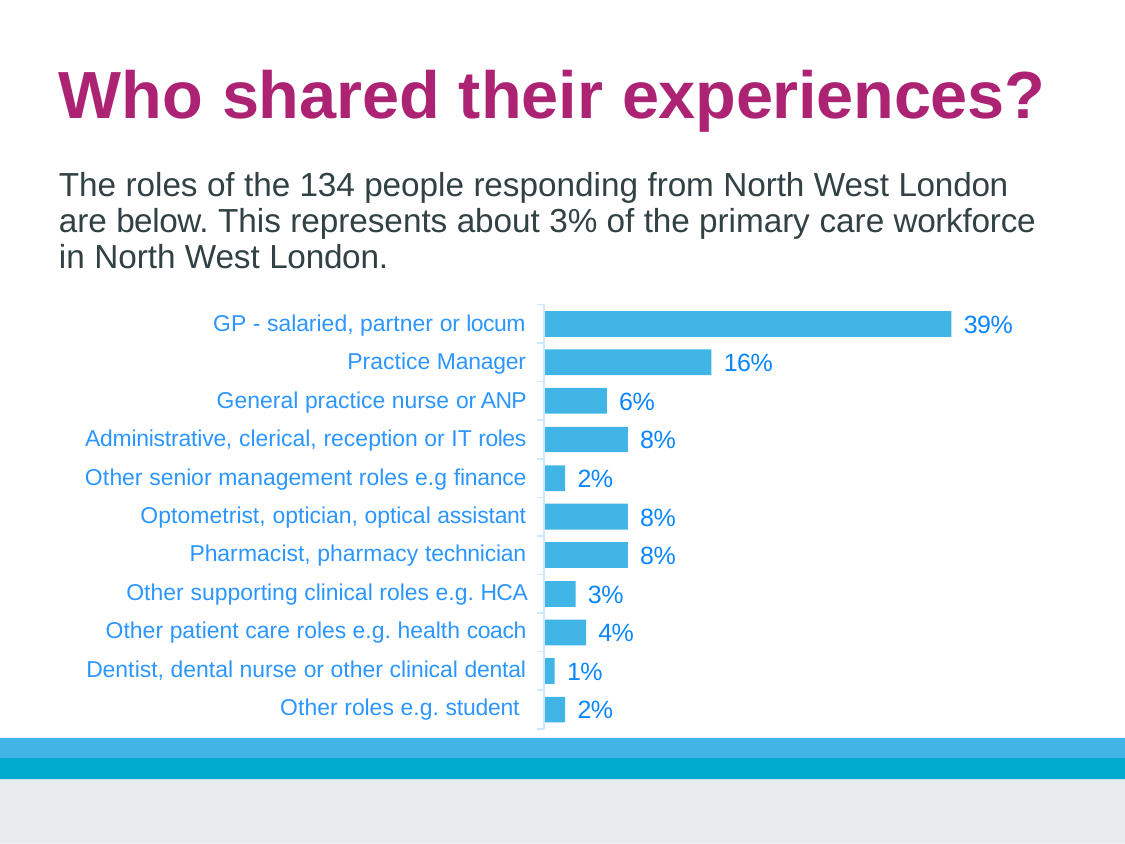

# Who shared their experiences?
The roles of the 134 people responding from North West London are below. This represents about 3% of the primary care workforce in North West London.
GP - salaried, partner or locum
Practice Manager General practice nurse or ANP Administrative, clerical, reception or IT roles Other senior management roles e.g finance Optometrist, optician, optical assistant Pharmacist, pharmacy technician
Other supporting clinical roles e.g. HCA Other patient care roles e.g. health coach Dentist, dental nurse or other clinical dental
Other roles e.g. student

39%
16%
6%
8%
2%
8%
8%
3%
4%
1%
2%